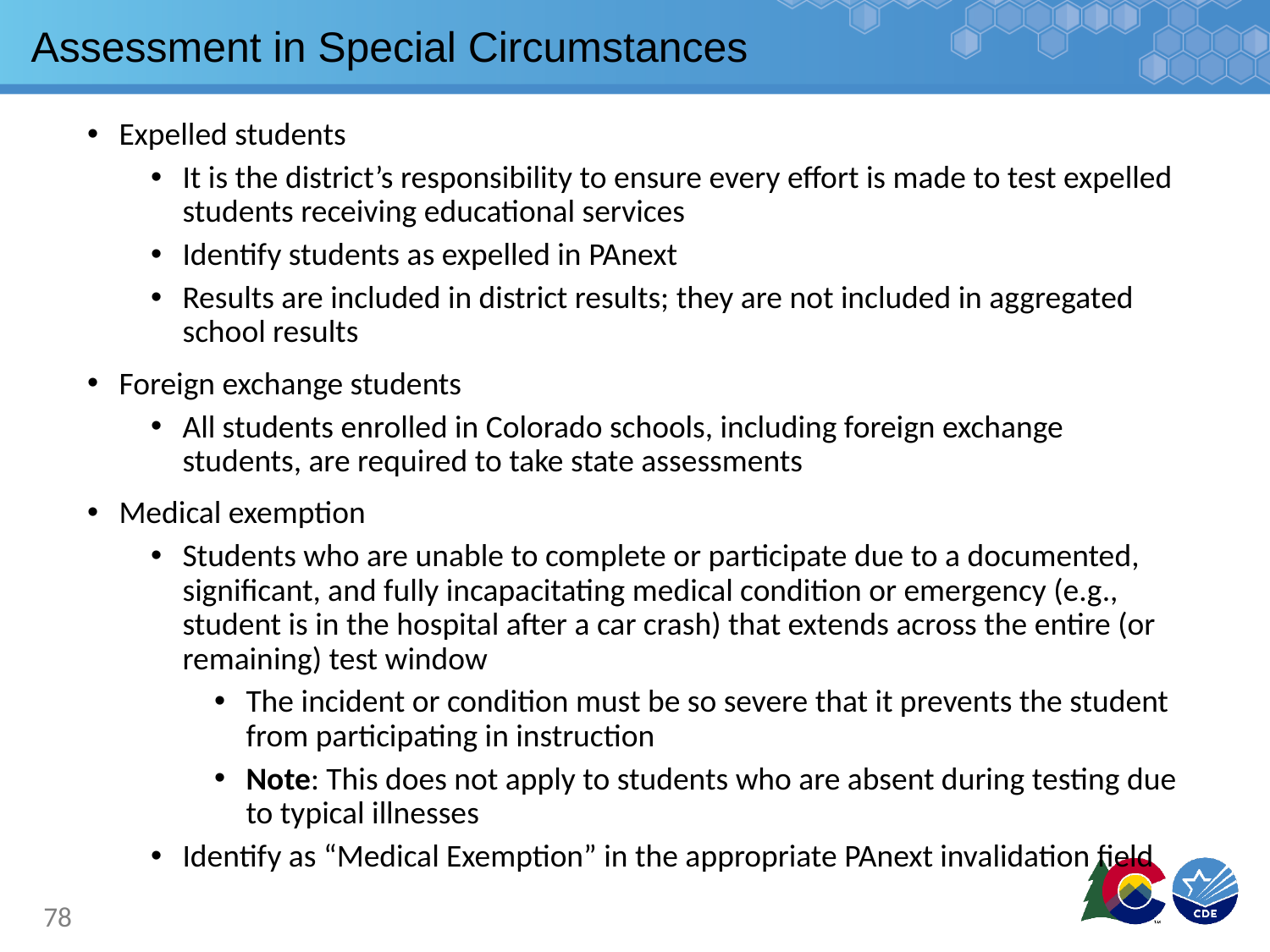

# Assessment in Special Circumstances
Expelled students
It is the district’s responsibility to ensure every effort is made to test expelled students receiving educational services
Identify students as expelled in PAnext
Results are included in district results; they are not included in aggregated school results
Foreign exchange students
All students enrolled in Colorado schools, including foreign exchange students, are required to take state assessments
Medical exemption
Students who are unable to complete or participate due to a documented, significant, and fully incapacitating medical condition or emergency (e.g., student is in the hospital after a car crash) that extends across the entire (or remaining) test window
The incident or condition must be so severe that it prevents the student from participating in instruction
Note: This does not apply to students who are absent during testing due to typical illnesses
Identify as “Medical Exemption” in the appropriate PAnext invalidation field
78